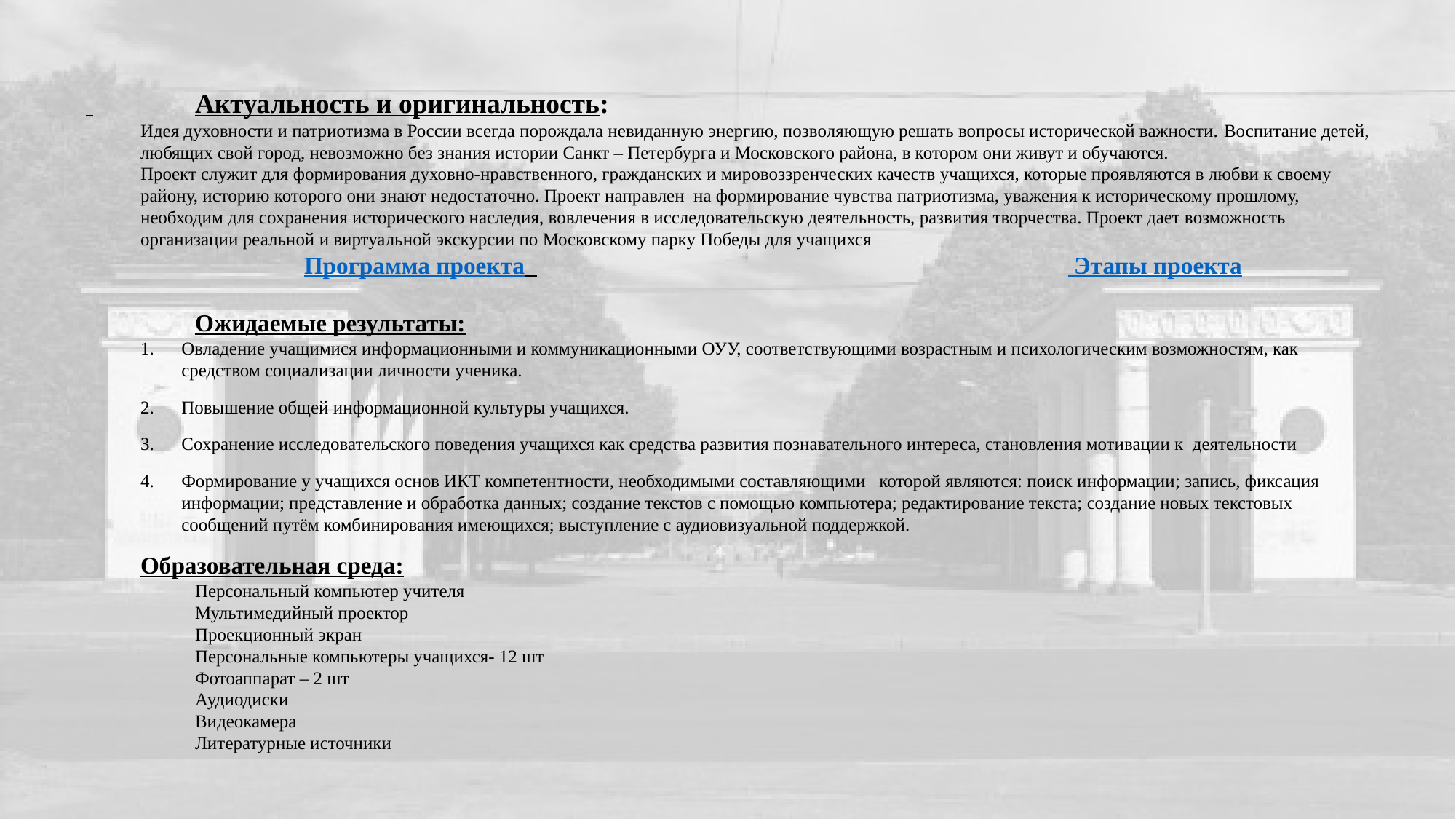

Актуальность и оригинальность:
Идея духовности и патриотизма в России всегда порождала невиданную энергию, позволяющую решать вопросы исторической важности. Воспитание детей, любящих свой город, невозможно без знания истории Санкт – Петербурга и Московского района, в котором они живут и обучаются.
Проект служит для формирования духовно-нравственного, гражданских и мировоззренческих качеств учащихся, которые проявляются в любви к своему району, историю которого они знают недостаточно. Проект направлен  на формирование чувства патриотизма, уважения к историческому прошлому, необходим для сохранения исторического наследия, вовлечения в исследовательскую деятельность, развития творчества. Проект дает возможность организации реальной и виртуальной экскурсии по Московскому парку Победы для учащихся
		Программа проекта  					 Этапы проекта

	Ожидаемые результаты:
Овладение учащимися информационными и коммуникационными ОУУ, соответствующими возрастным и психологическим возможностям, как средством социализации личности ученика.
Повышение общей информационной культуры учащихся.
Сохранение исследовательского поведения учащихся как средства развития познавательного интереса, становления мотивации к  деятельности
Формирование у учащихся основ ИКТ компетентности, необходимыми составляющими   которой являются: поиск информации; запись, фиксация информации; представление и обработка данных; создание текстов с помощью компьютера; редактирование текста; создание новых текстовых сообщений путём комбинирования имеющихся; выступление с аудиовизуальной поддержкой.
	Образовательная среда:
Персональный компьютер учителя
Мультимедийный проектор
Проекционный экран
Персональные компьютеры учащихся- 12 шт
Фотоаппарат – 2 шт
Аудиодиски
Видеокамера
Литературные источники